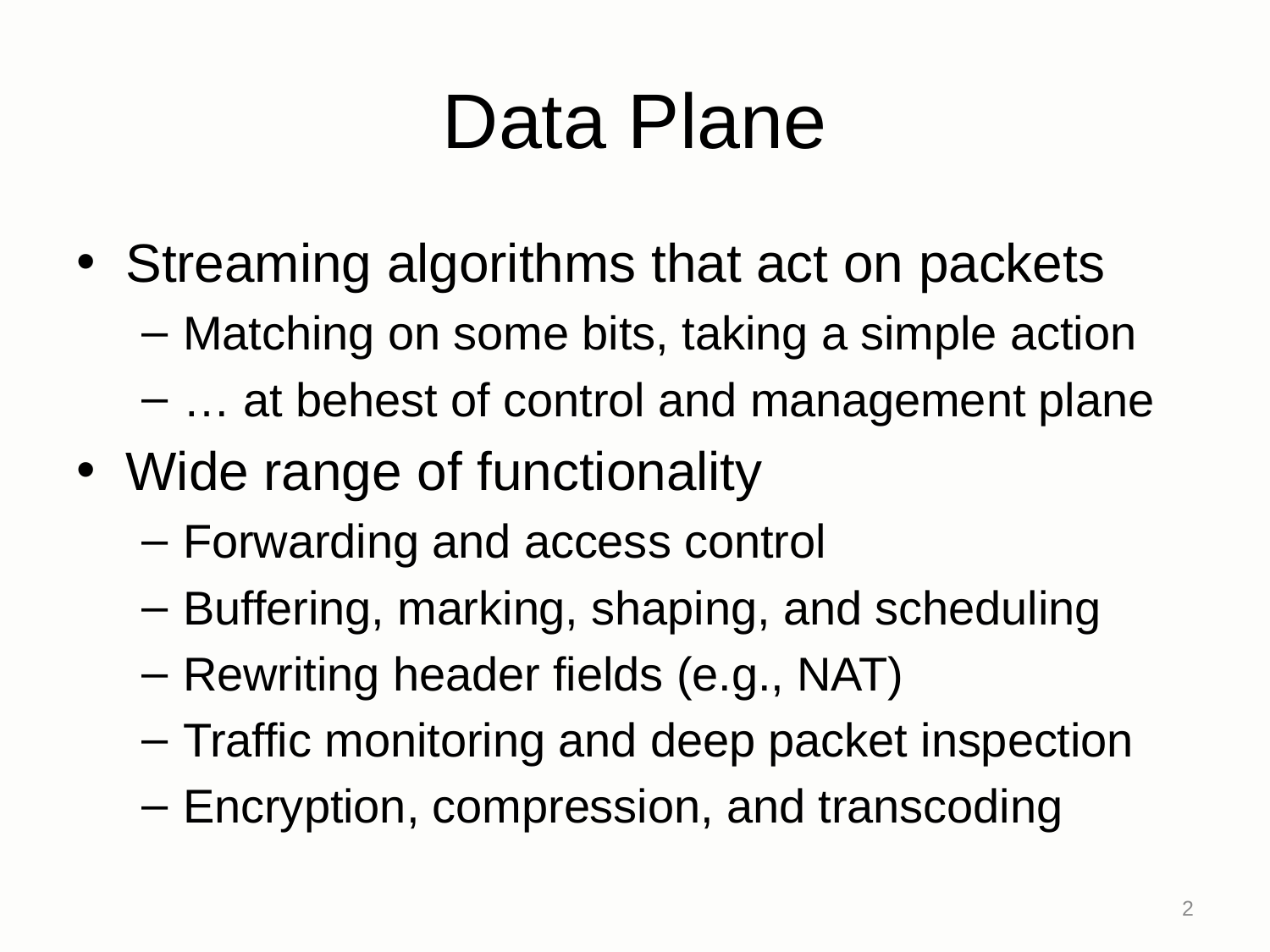

# Data Plane
Streaming algorithms that act on packets
Matching on some bits, taking a simple action
… at behest of control and management plane
Wide range of functionality
Forwarding and access control
Buffering, marking, shaping, and scheduling
Rewriting header fields (e.g., NAT)
Traffic monitoring and deep packet inspection
Encryption, compression, and transcoding
2